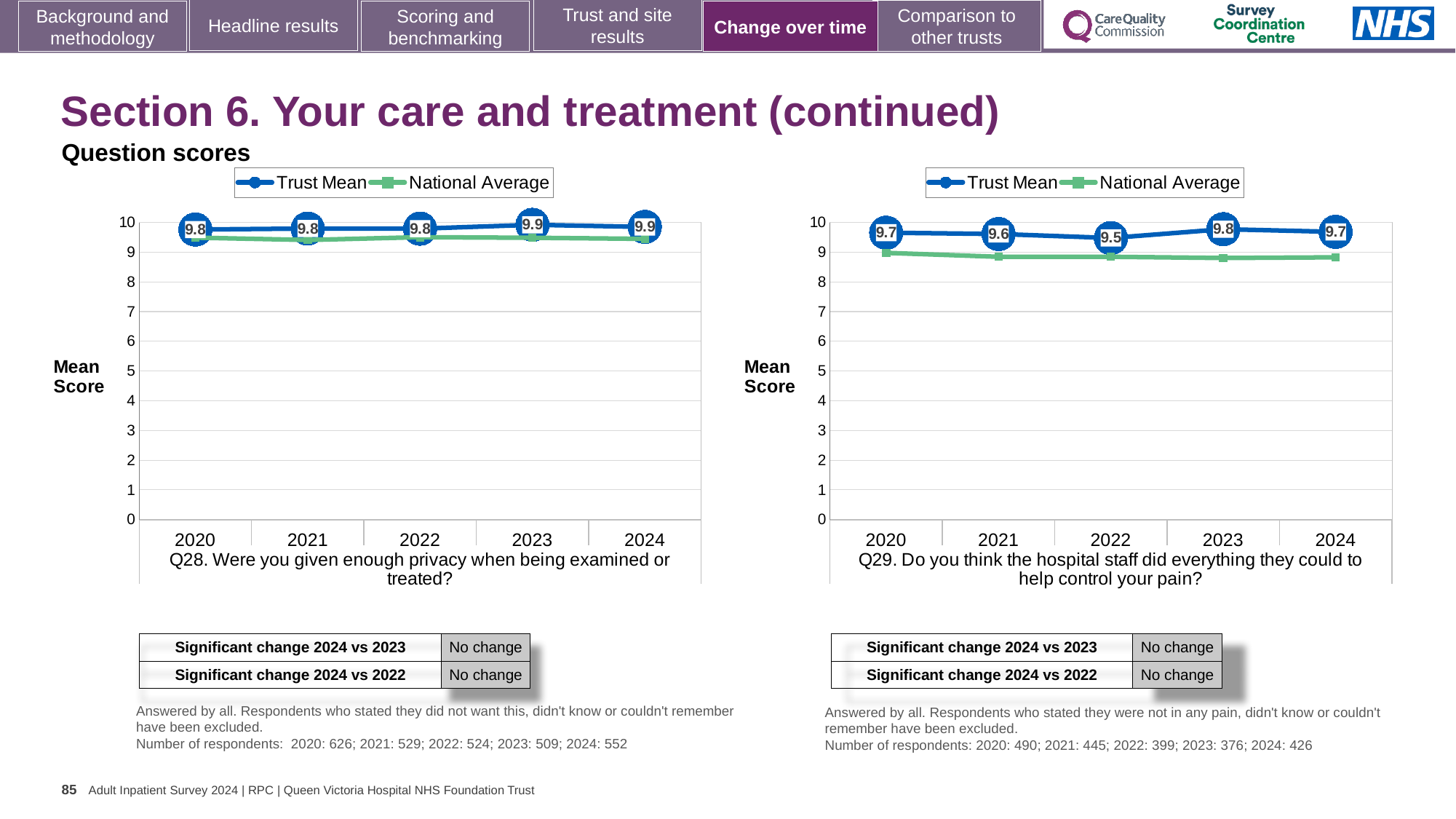

# Section 6. Your care and treatment (continued)
Question scores

### Chart

| Category | Trust Mean | National Average |
|---|---|---|
| 2020 | 9.761296137298373 | 9.489243507671379 |
| 2021 | 9.795925713580218 | 9.410277668523356 |
| 2022 | 9.7905439104399 | 9.50405453875366 |
| 2023 | 9.920639933142201 | 9.483747650102146 |
| 2024 | 9.850729068471113 | 9.448559337634082 |

### Chart

| Category | Trust Mean | National Average |
|---|---|---|
| 2020 | 9.655222406038101 | 8.976419943602243 |
| 2021 | 9.610920963710026 | 8.844483539798915 |
| 2022 | 9.476353139586614 | 8.844166637270467 |
| 2023 | 9.773719805902687 | 8.804094094680094 |
| 2024 | 9.684456096123519 | 8.827260699233978 |
| Significant change 2024 vs 2023 | No change |
| --- | --- |
| Significant change 2024 vs 2022 | No change |
| Significant change 2024 vs 2023 | No change |
| --- | --- |
| Significant change 2024 vs 2022 | No change |
Answered by all. Respondents who stated they did not want this, didn't know or couldn't remember have been excluded.
Number of respondents:  2020: 626; 2021: 529; 2022: 524; 2023: 509; 2024: 552
Answered by all. Respondents who stated they were not in any pain, didn't know or couldn't remember have been excluded.
Number of respondents: 2020: 490; 2021: 445; 2022: 399; 2023: 376; 2024: 426

85